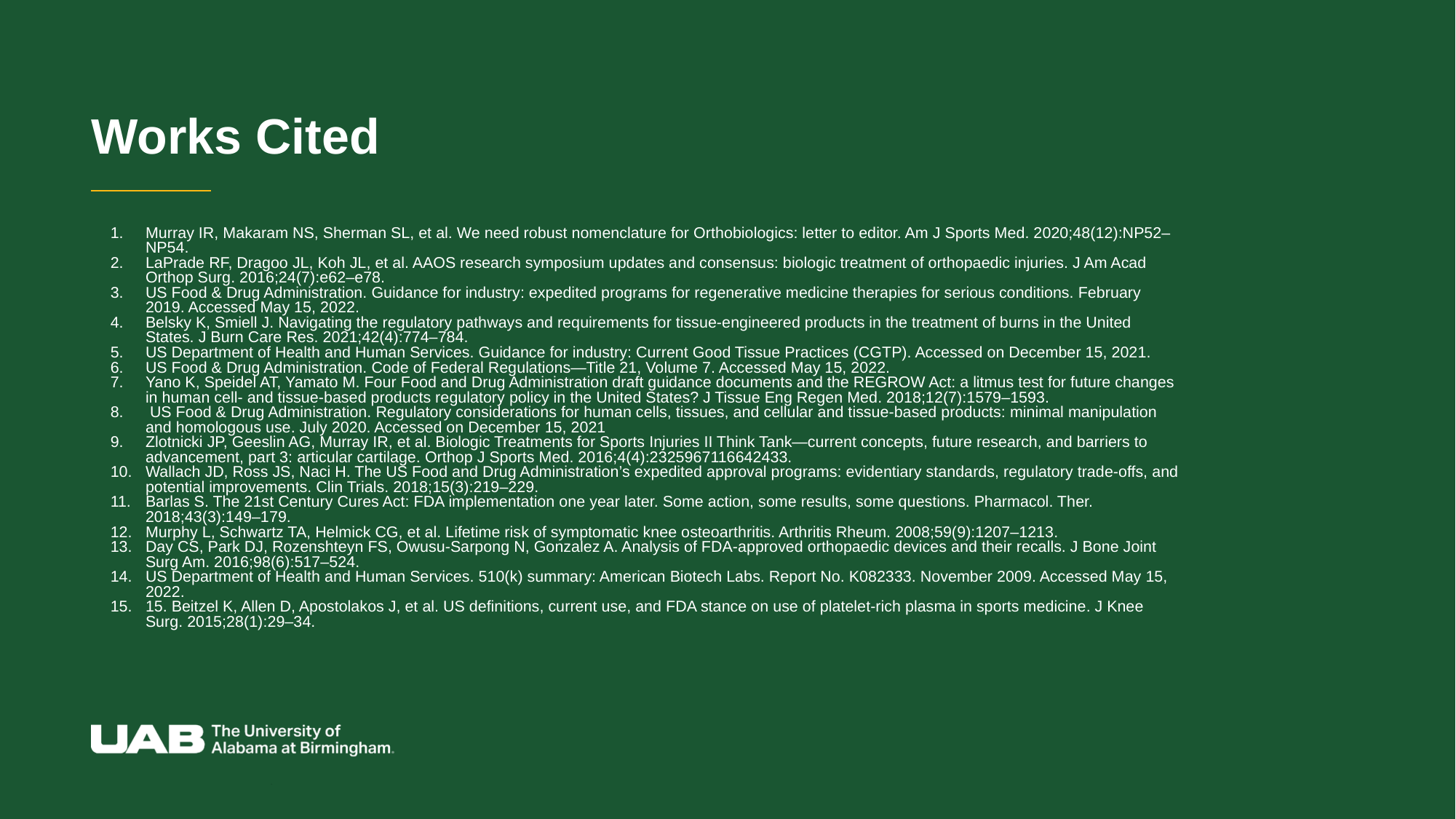

# Works Cited
Murray IR, Makaram NS, Sherman SL, et al. We need robust nomenclature for Orthobiologics: letter to editor. Am J Sports Med. 2020;48(12):NP52–NP54.
LaPrade RF, Dragoo JL, Koh JL, et al. AAOS research symposium updates and consensus: biologic treatment of orthopaedic injuries. J Am Acad Orthop Surg. 2016;24(7):e62–e78.
US Food & Drug Administration. Guidance for industry: expedited programs for regenerative medicine therapies for serious conditions. February 2019. Accessed May 15, 2022.
Belsky K, Smiell J. Navigating the regulatory pathways and requirements for tissue-engineered products in the treatment of burns in the United States. J Burn Care Res. 2021;42(4):774–784.
US Department of Health and Human Services. Guidance for industry: Current Good Tissue Practices (CGTP). Accessed on December 15, 2021.
US Food & Drug Administration. Code of Federal Regulations—Title 21, Volume 7. Accessed May 15, 2022.
Yano K, Speidel AT, Yamato M. Four Food and Drug Administration draft guidance documents and the REGROW Act: a litmus test for future changes in human cell- and tissue-based products regulatory policy in the United States? J Tissue Eng Regen Med. 2018;12(7):1579–1593.
 US Food & Drug Administration. Regulatory considerations for human cells, tissues, and cellular and tissue-based products: minimal manipulation and homologous use. July 2020. Accessed on December 15, 2021
Zlotnicki JP, Geeslin AG, Murray IR, et al. Biologic Treatments for Sports Injuries II Think Tank—current concepts, future research, and barriers to advancement, part 3: articular cartilage. Orthop J Sports Med. 2016;4(4):2325967116642433.
Wallach JD, Ross JS, Naci H. The US Food and Drug Administration’s expedited approval programs: evidentiary standards, regulatory trade-offs, and potential improvements. Clin Trials. 2018;15(3):219–229.
Barlas S. The 21st Century Cures Act: FDA implementation one year later. Some action, some results, some questions. Pharmacol. Ther. 2018;43(3):149–179.
Murphy L, Schwartz TA, Helmick CG, et al. Lifetime risk of symptomatic knee osteoarthritis. Arthritis Rheum. 2008;59(9):1207–1213.
Day CS, Park DJ, Rozenshteyn FS, Owusu-Sarpong N, Gonzalez A. Analysis of FDA-approved orthopaedic devices and their recalls. J Bone Joint Surg Am. 2016;98(6):517–524.
US Department of Health and Human Services. 510(k) summary: American Biotech Labs. Report No. K082333. November 2009. Accessed May 15, 2022.
15. Beitzel K, Allen D, Apostolakos J, et al. US definitions, current use, and FDA stance on use of platelet-rich plasma in sports medicine. J Knee Surg. 2015;28(1):29–34.